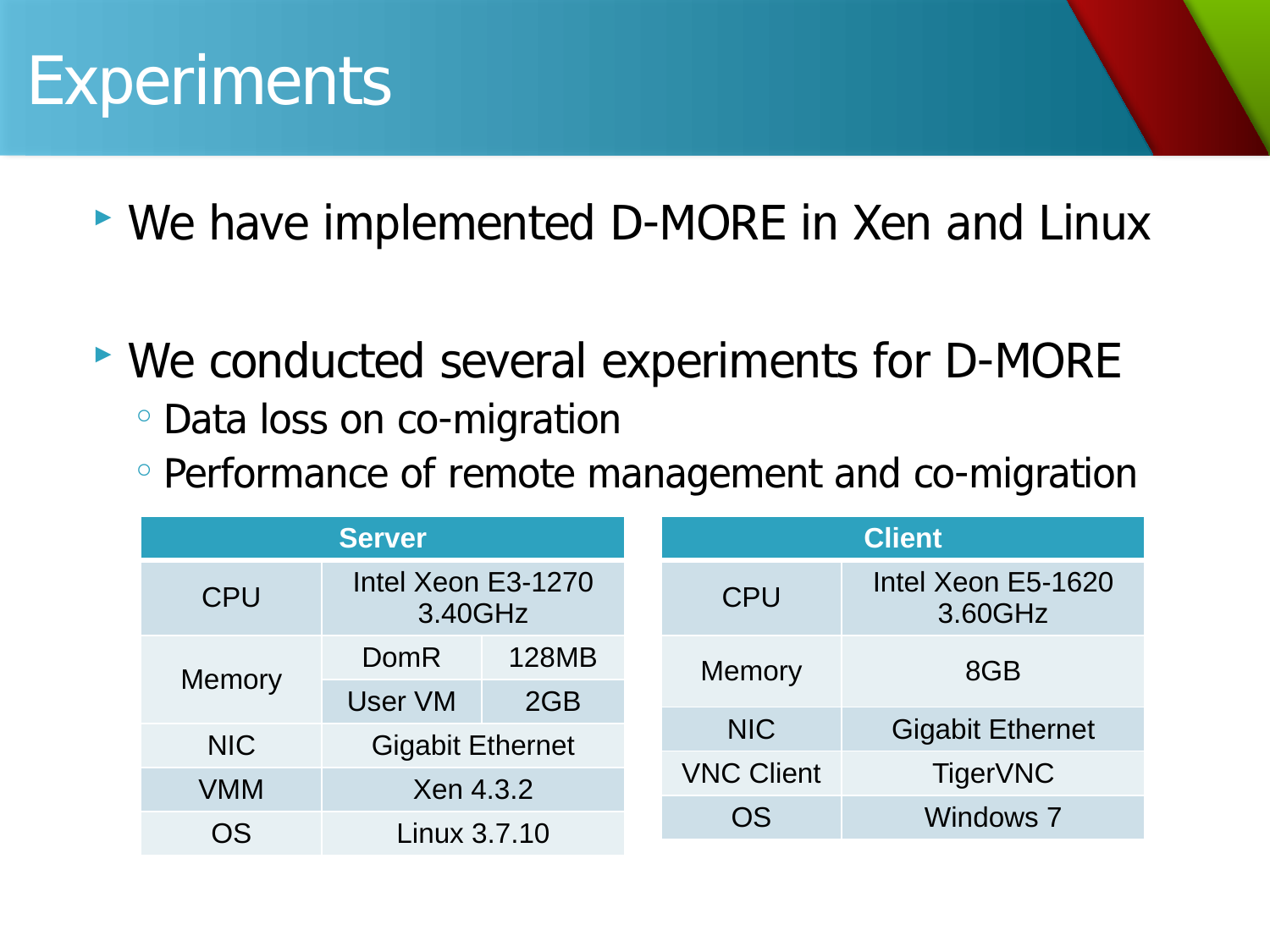

# Experiments
We have implemented D-MORE in Xen and Linux

We conducted several experiments for D-MORE
Data loss on co-migration
Performance of remote management and co-migration
| Server |  |  |
| --- | --- | --- |
| CPU | Intel Xeon E3-1270 3.40GHz |  |
| Memory | DomR | 128MB |
|  | User VM | 2GB |
| NIC | Gigabit Ethernet |  |
| VMM | Xen 4.3.2 |  |
| OS | Linux 3.7.10 |  |
| Client |  |
| --- | --- |
| CPU | Intel Xeon E5-1620 3.60GHz |
| Memory | 8GB |
| NIC | Gigabit Ethernet |
| VNC Client | TigerVNC |
| OS | Windows 7 |